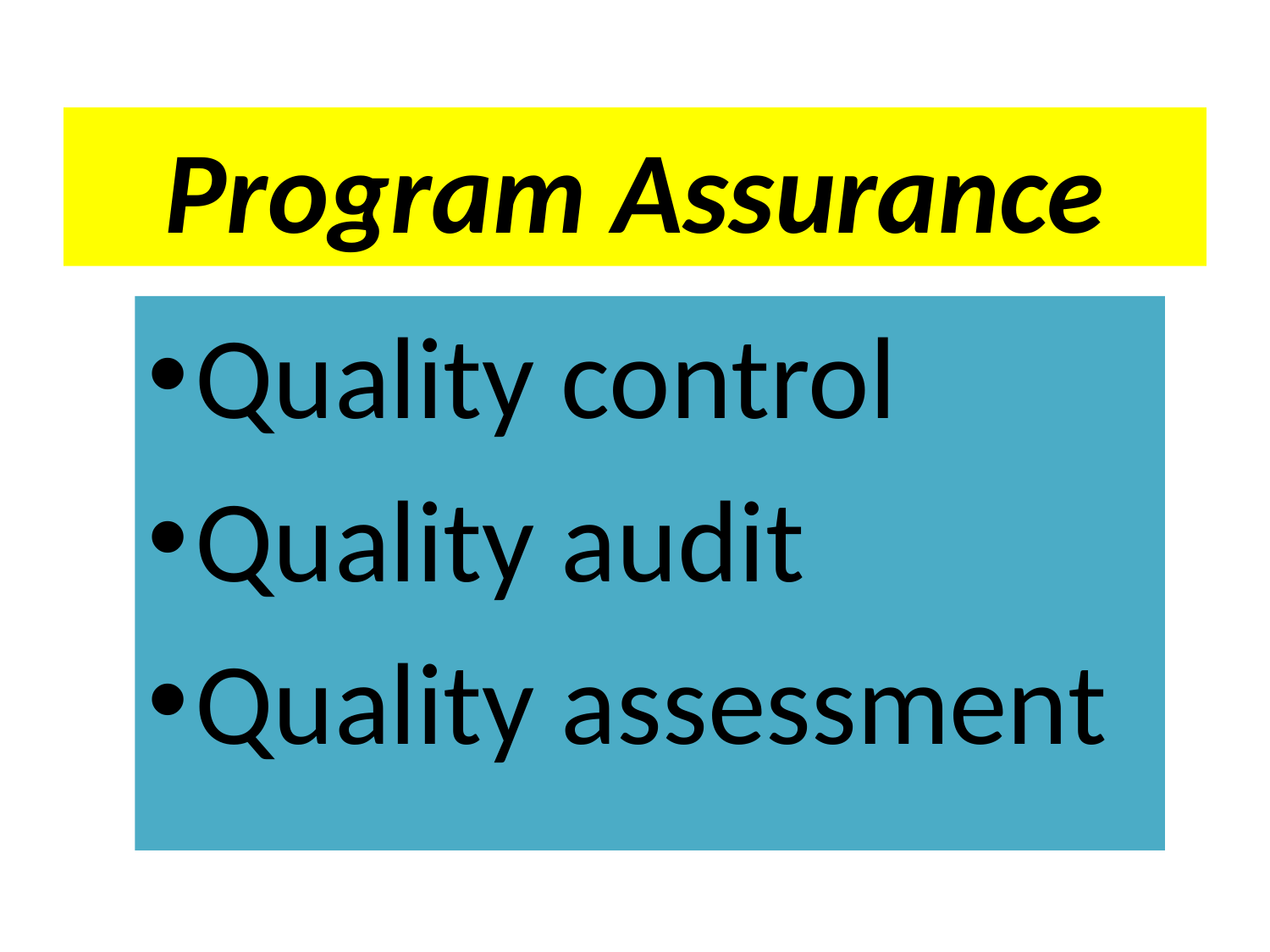

# Program Assurance
Quality control
Quality audit
Quality assessment